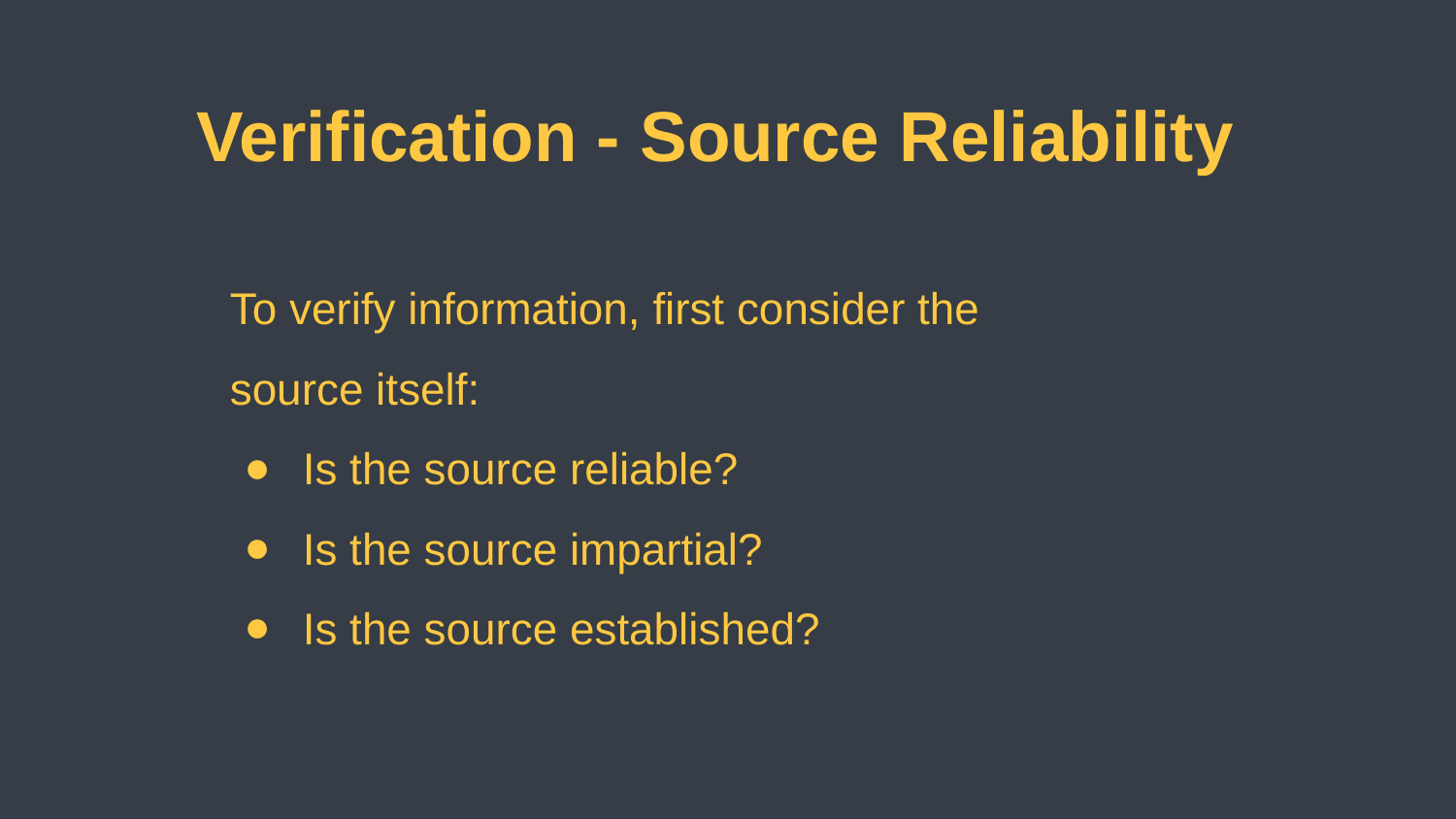

Verification - Source Reliability
To verify information, first consider the source itself:
Is the source reliable?
Is the source impartial?
Is the source established?